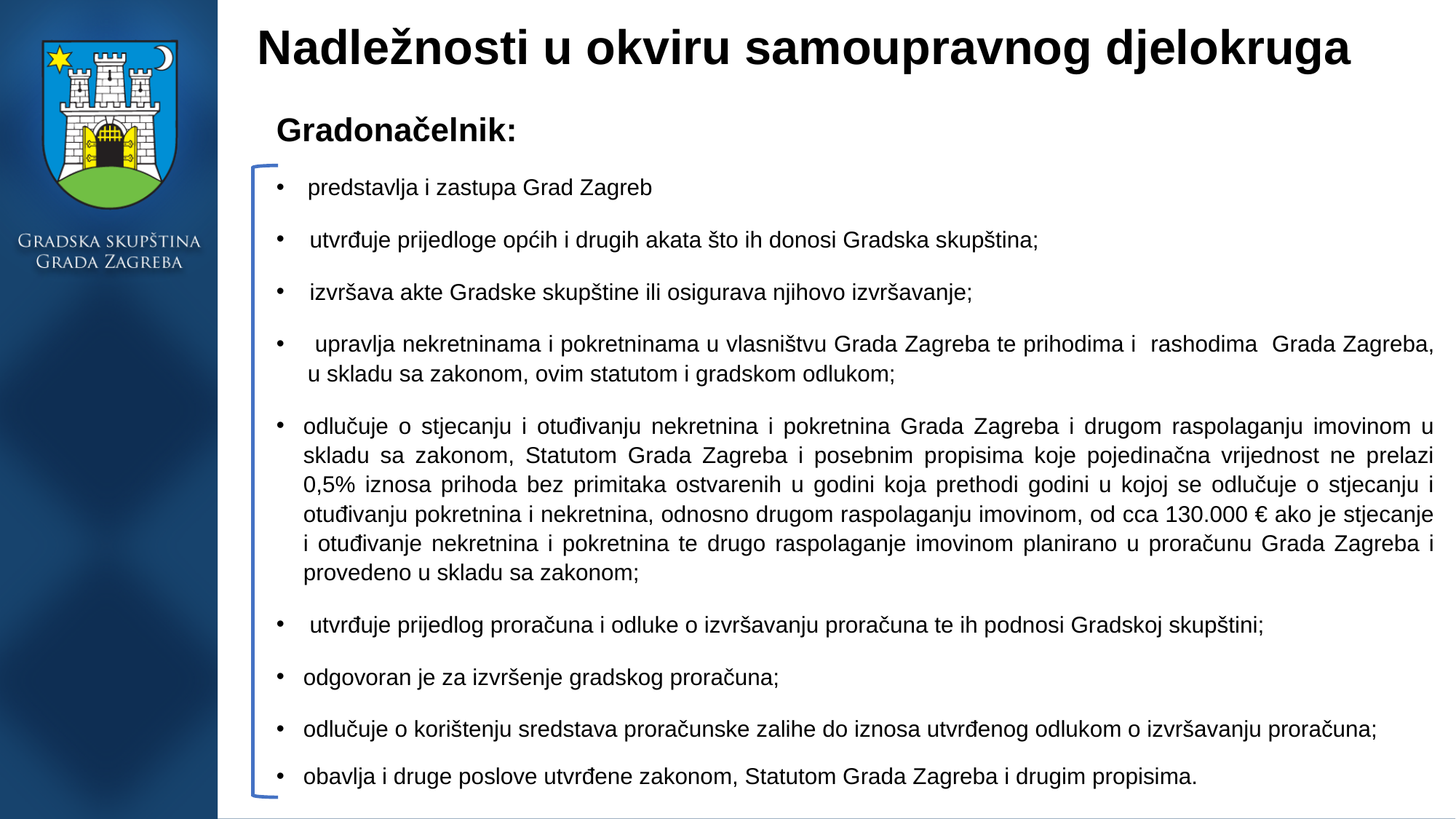

# Nadležnosti u okviru samoupravnog djelokruga
Gradonačelnik:
predstavlja i zastupa Grad Zagreb
 utvrđuje prijedloge općih i drugih akata što ih donosi Gradska skupština;
 izvršava akte Gradske skupštine ili osigurava njihovo izvršavanje;
 upravlja nekretninama i pokretninama u vlasništvu Grada Zagreba te prihodima i  rashodima  Grada Zagreba, u skladu sa zakonom, ovim statutom i gradskom odlukom;
odlučuje o stjecanju i otuđivanju nekretnina i pokretnina Grada Zagreba i drugom raspolaganju imovinom u skladu sa zakonom, Statutom Grada Zagreba i posebnim propisima koje pojedinačna vrijednost ne prelazi 0,5% iznosa prihoda bez primitaka ostvarenih u godini koja prethodi godini u kojoj se odlučuje o stjecanju i otuđivanju pokretnina i nekretnina, odnosno drugom raspolaganju imovinom, od cca 130.000 € ako je stjecanje i otuđivanje nekretnina i pokretnina te drugo raspolaganje imovinom planirano u proračunu Grada Zagreba i provedeno u skladu sa zakonom;
 utvrđuje prijedlog proračuna i odluke o izvršavanju proračuna te ih podnosi Gradskoj skupštini;
odgovoran je za izvršenje gradskog proračuna;
odlučuje o korištenju sredstava proračunske zalihe do iznosa utvrđenog odlukom o izvršavanju proračuna;
obavlja i druge poslove utvrđene zakonom, Statutom Grada Zagreba i drugim propisima.